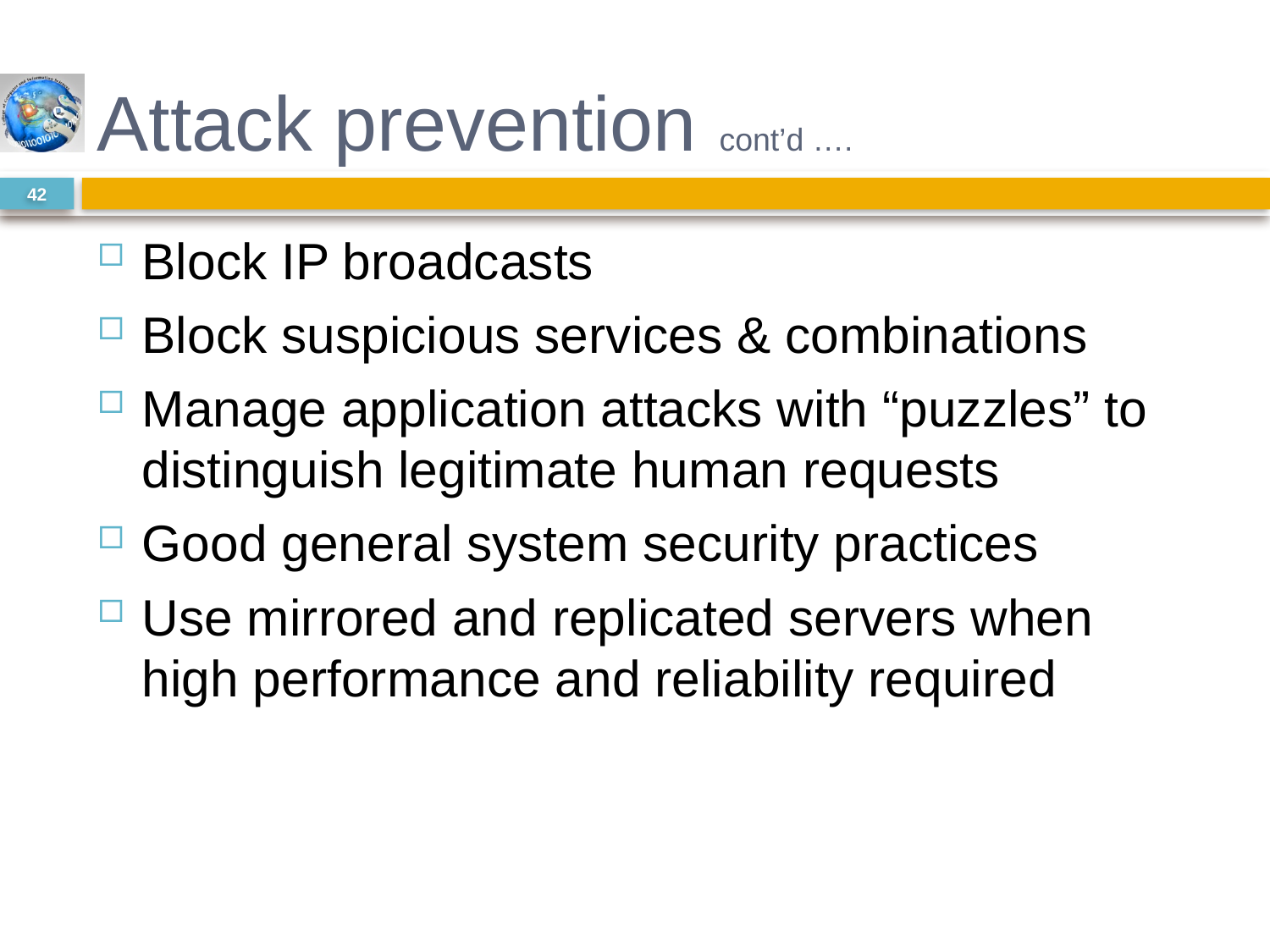

# Attack prevention cont’d ….
42
Block IP broadcasts
Block suspicious services & combinations
Manage application attacks with “puzzles” to distinguish legitimate human requests
Good general system security practices
Use mirrored and replicated servers when high performance and reliability required